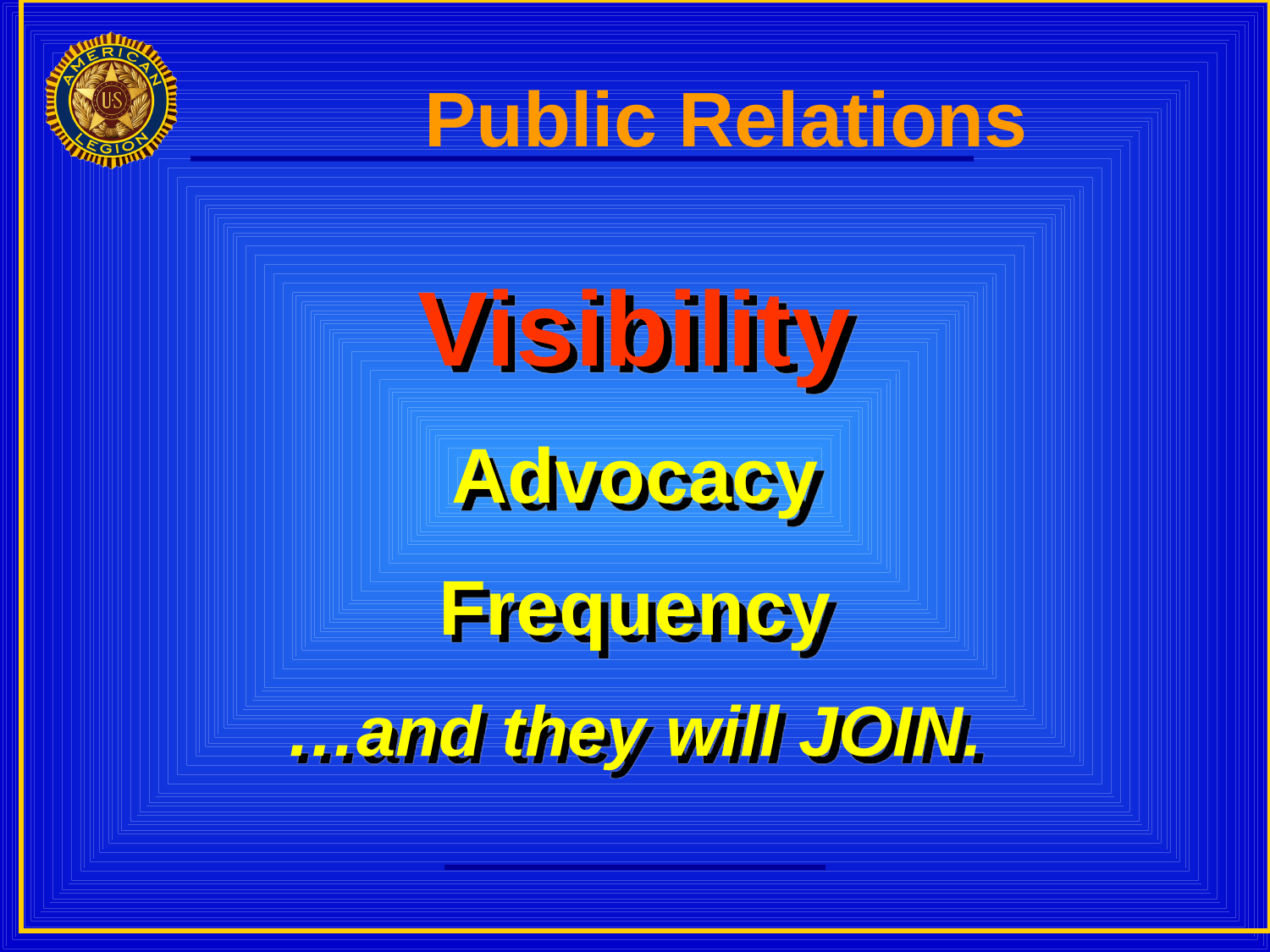

Public Relations
Visibility
Advocacy
Frequency
…and they will JOIN.